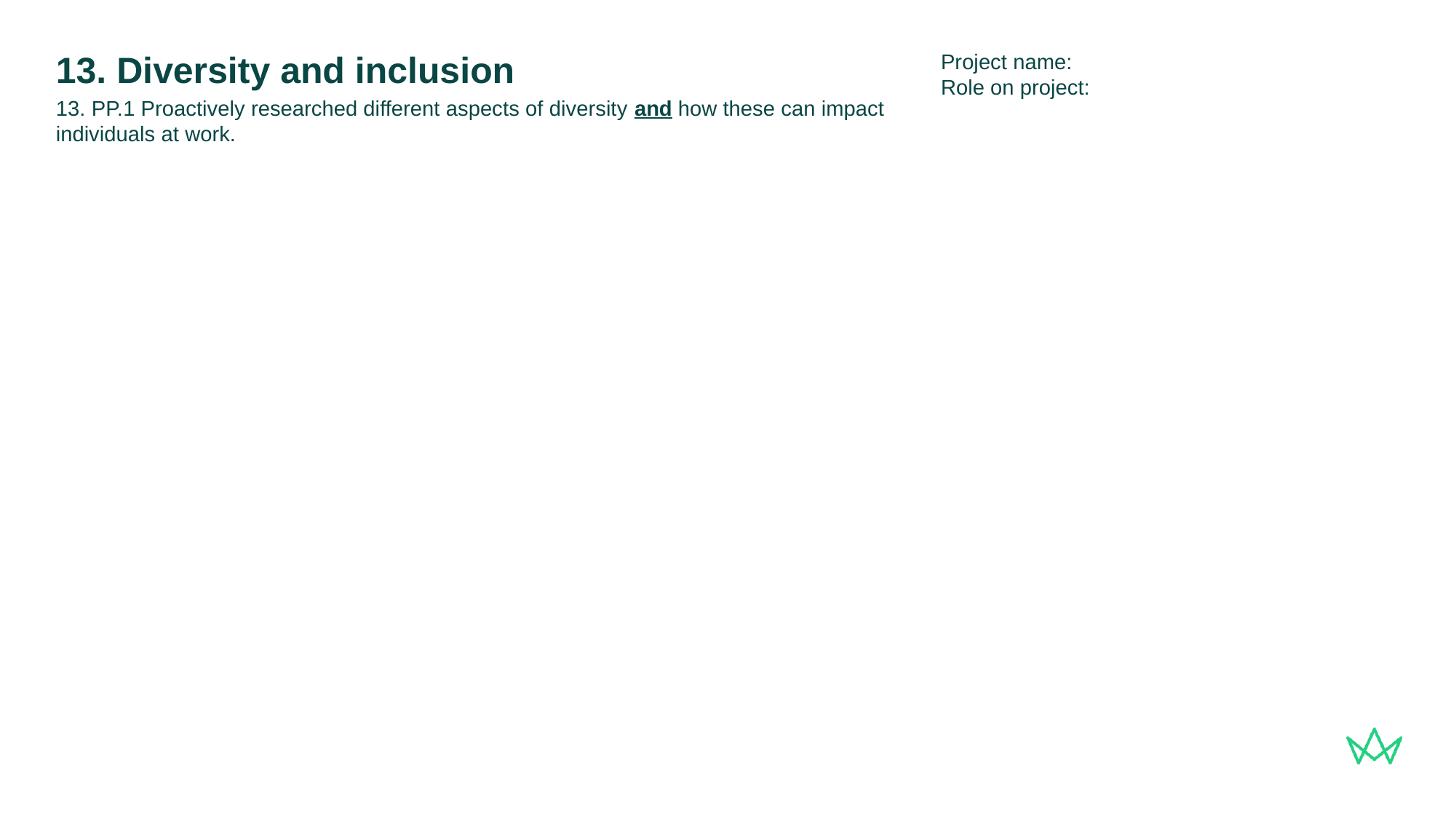

Project name:
Role on project:
# 13. Diversity and inclusion
13. PP.1 Proactively researched different aspects of diversity and how these can impact individuals at work.